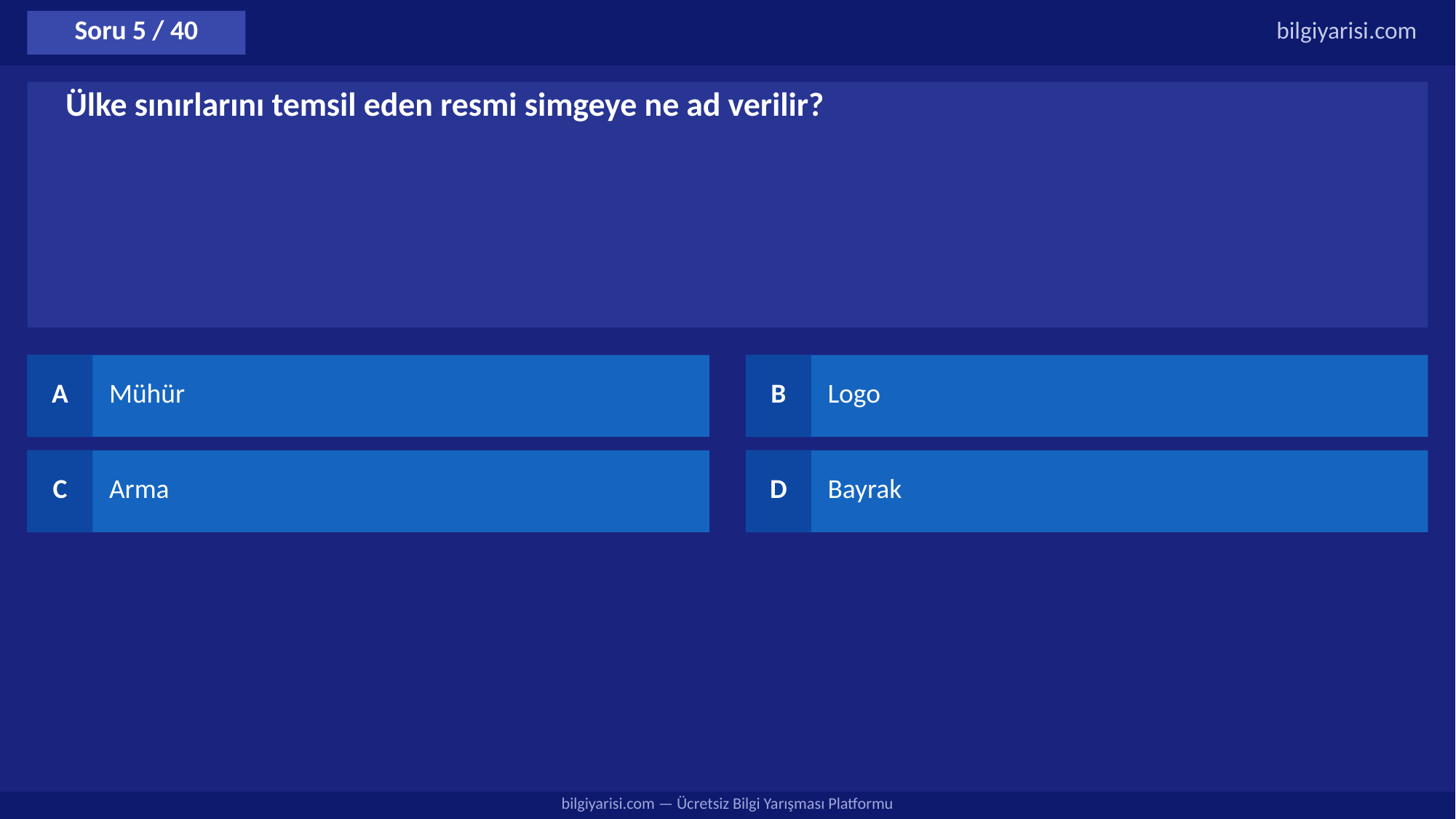

Soru 5 / 40
bilgiyarisi.com

Ülke sınırlarını temsil eden resmi simgeye ne ad verilir?

A
Mühür

B
Logo

C
Arma

D
Bayrak
bilgiyarisi.com — Ücretsiz Bilgi Yarışması Platformu